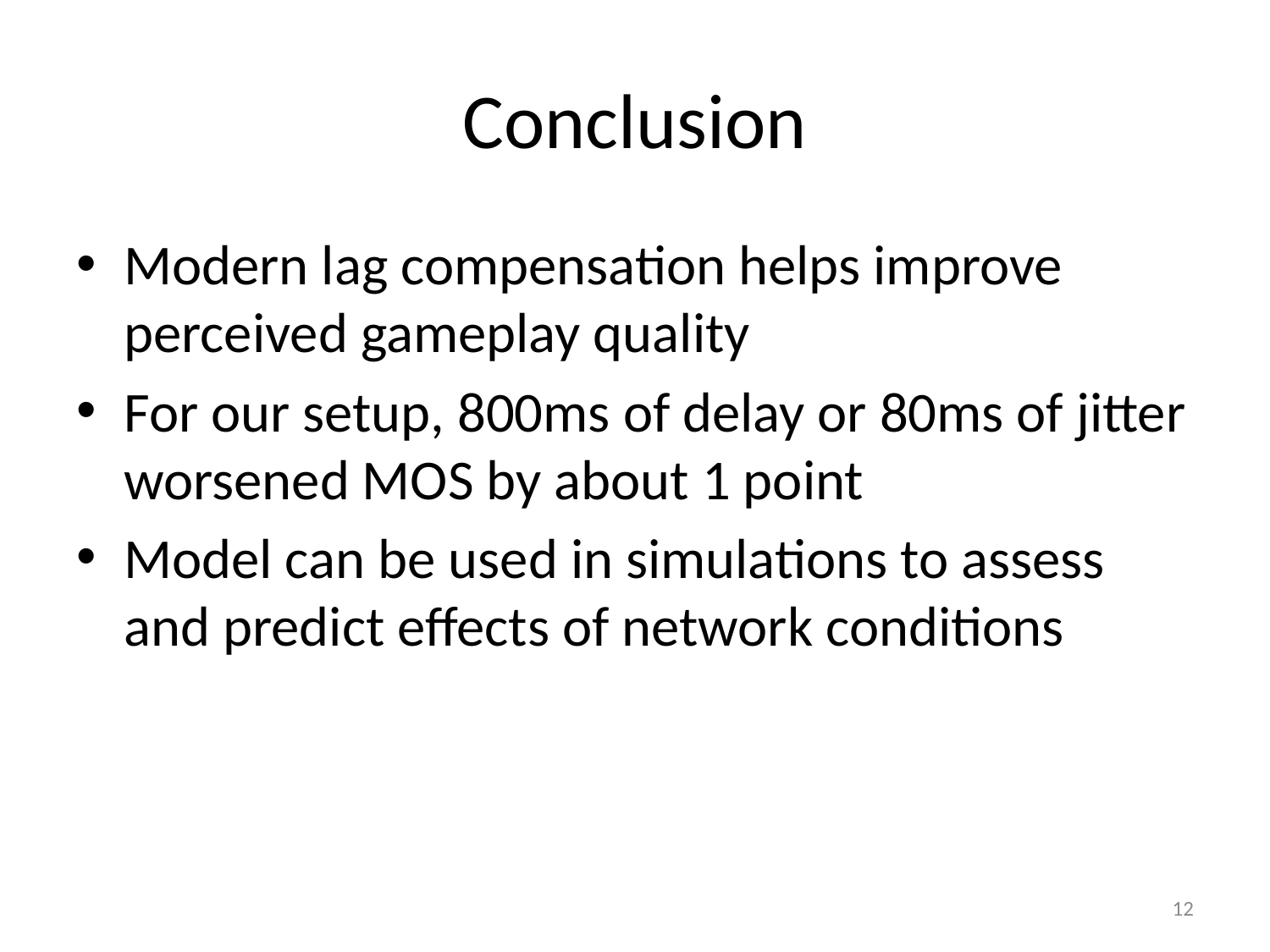

# Conclusion
Modern lag compensation helps improve perceived gameplay quality
For our setup, 800ms of delay or 80ms of jitter worsened MOS by about 1 point
Model can be used in simulations to assess and predict effects of network conditions
12